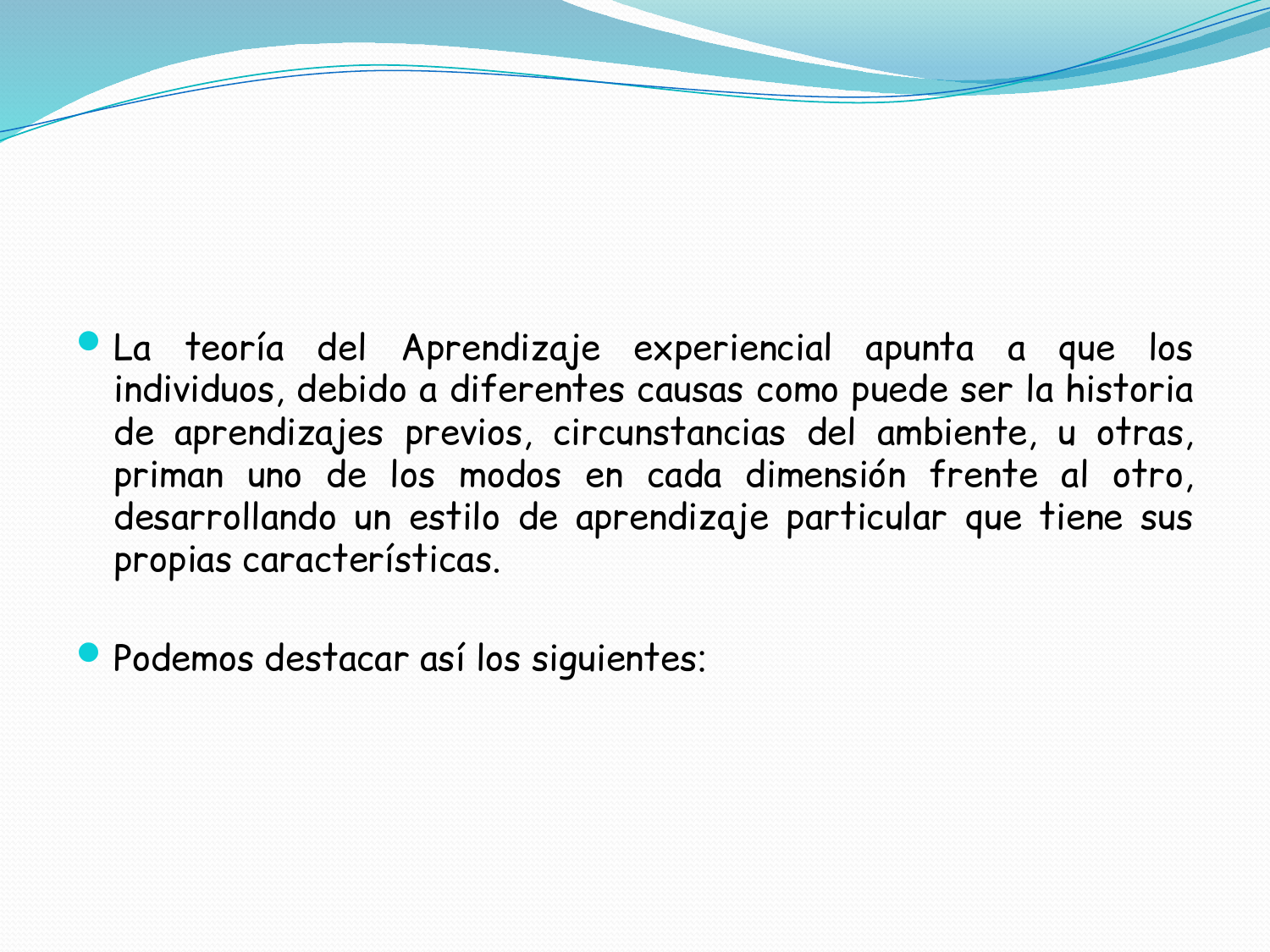

#

La teoría del Aprendizaje experiencial apunta a que los individuos, debido a diferentes causas como puede ser la historia de aprendizajes previos, circunstancias del ambiente, u otras, priman uno de los modos en cada dimensión frente al otro, desarrollando un estilo de aprendizaje particular que tiene sus propias características.

Podemos destacar así los siguientes: